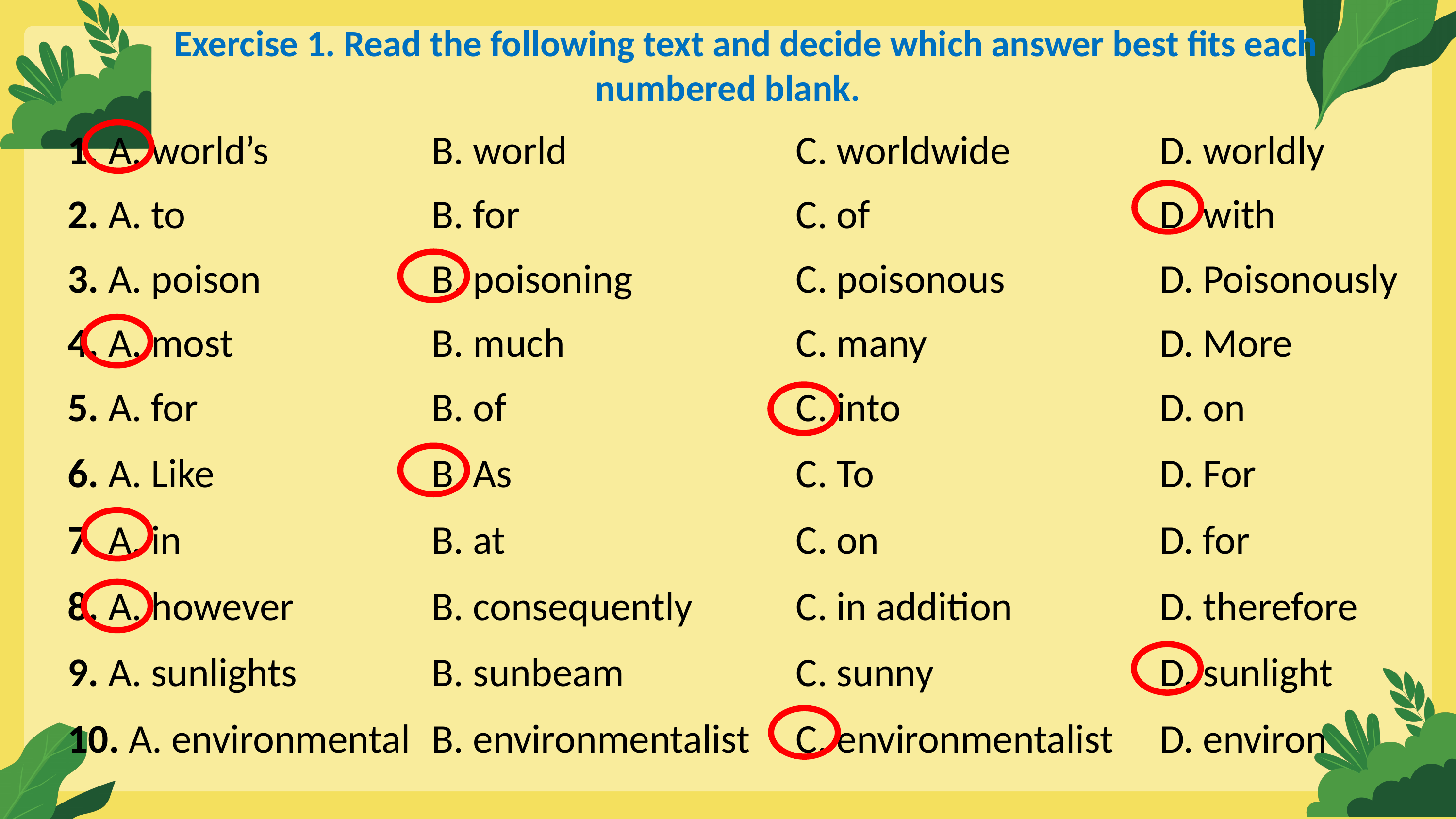

Exercise 1. Read the following text and decide which answer best fits each numbered blank.

1. A. world’s			B. world				C. worldwide			D. worldly
2. A. to				B. for				C. of				D. with
3. A. poison			B. poisoning			C. poisonous			D. Poisonously
4. A. most			B. much				C. many				D. More
5. A. for				B. of				C. into				D. on
6. A. Like			B. As				C. To				D. For
7. A. in				B. at 				C. on 				D. for
8. A. however 		B. consequently 		C. in addition			D. therefore
9. A. sunlights 		B. sunbeam 			C. sunny				D. sunlight
10. A. environmental 	B. environmentalist 	C. environmentalist 	D. environ